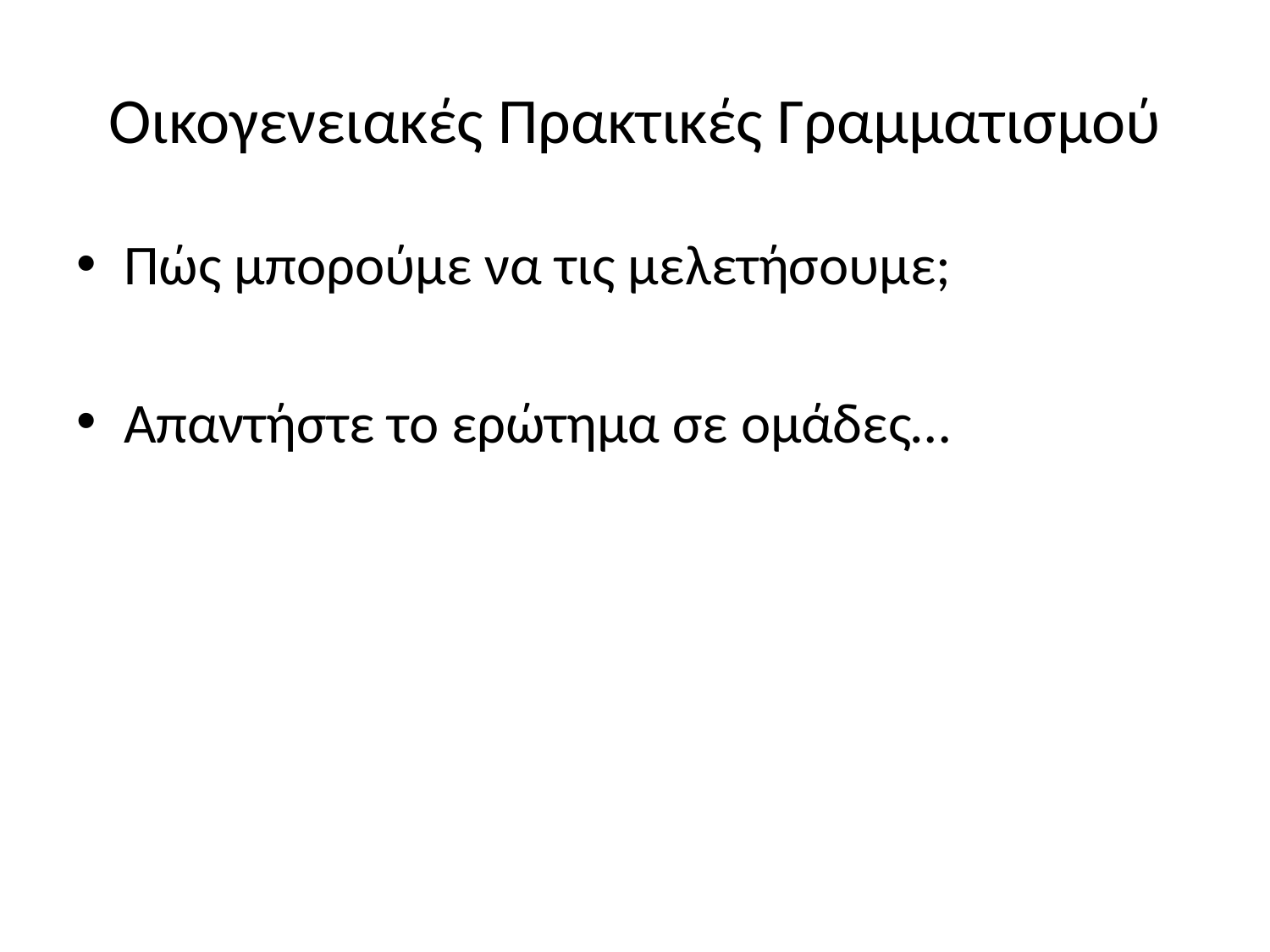

# Οικογενειακές Πρακτικές Γραμματισμού
Πώς μπορούμε να τις μελετήσουμε;

Απαντήστε το ερώτημα σε ομάδες…